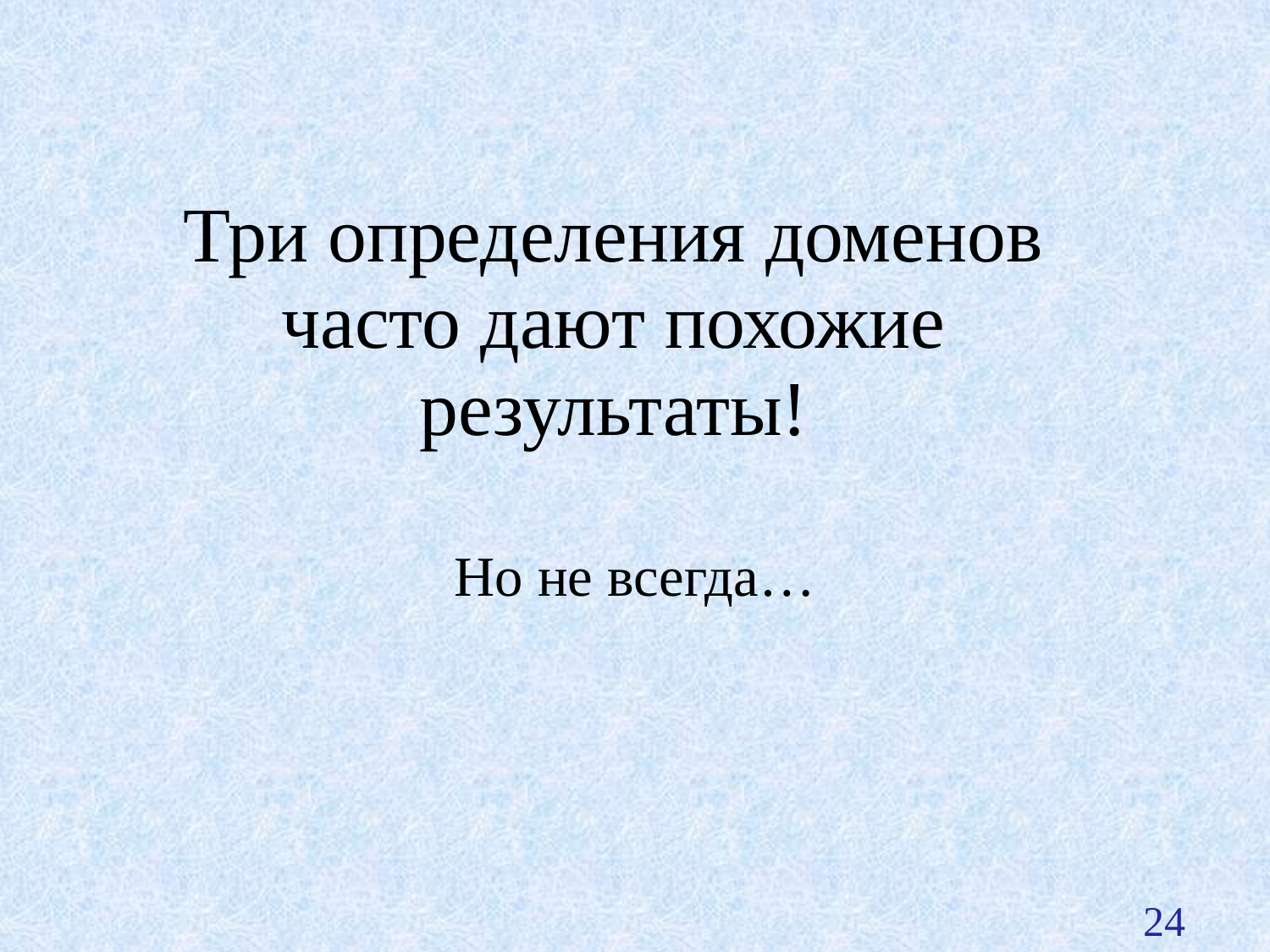

Три определения доменов часто дают похожие результаты!
Но не всегда…